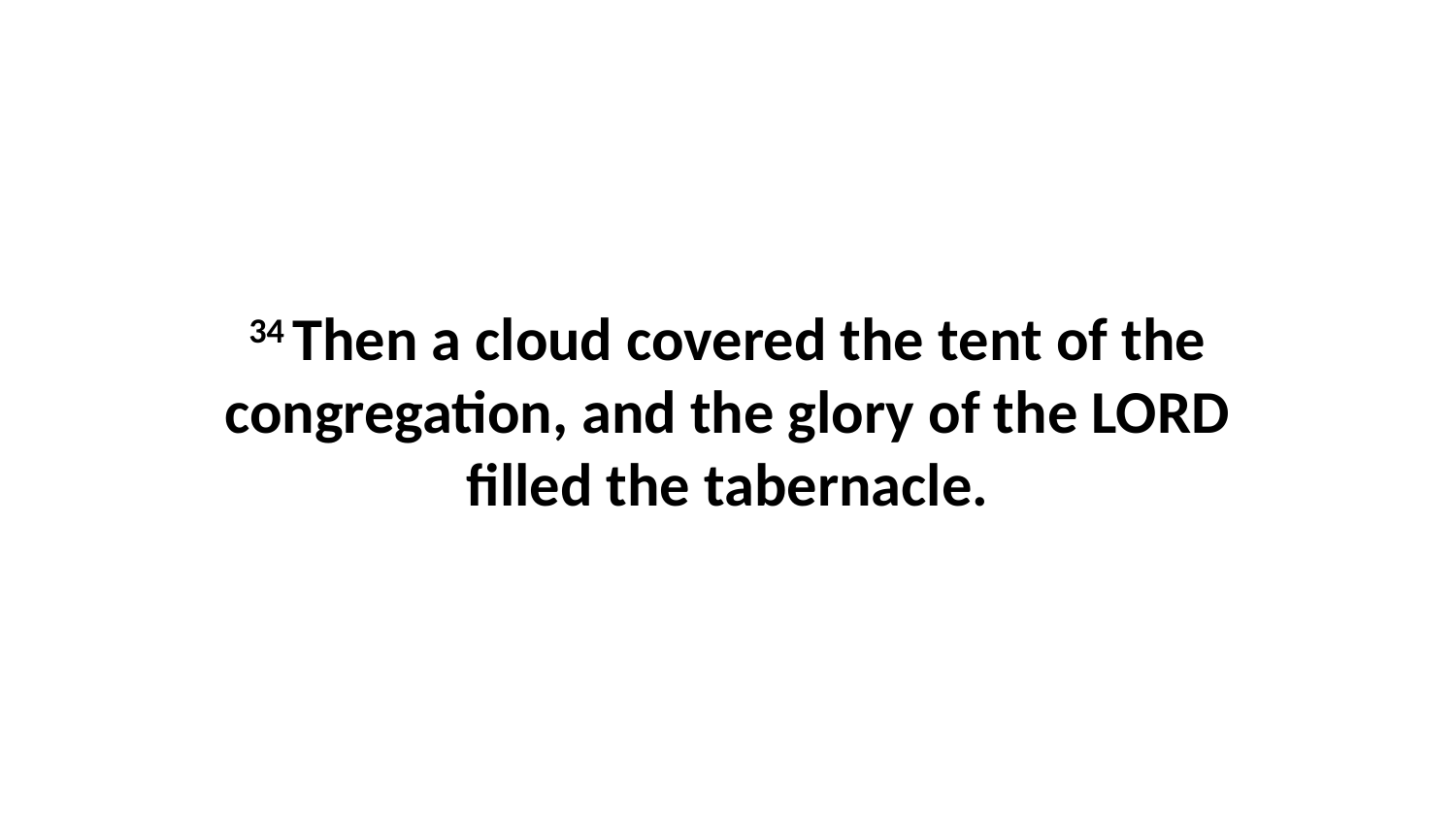

34 Then a cloud covered the tent of the congregation, and the glory of the LORD filled the tabernacle.